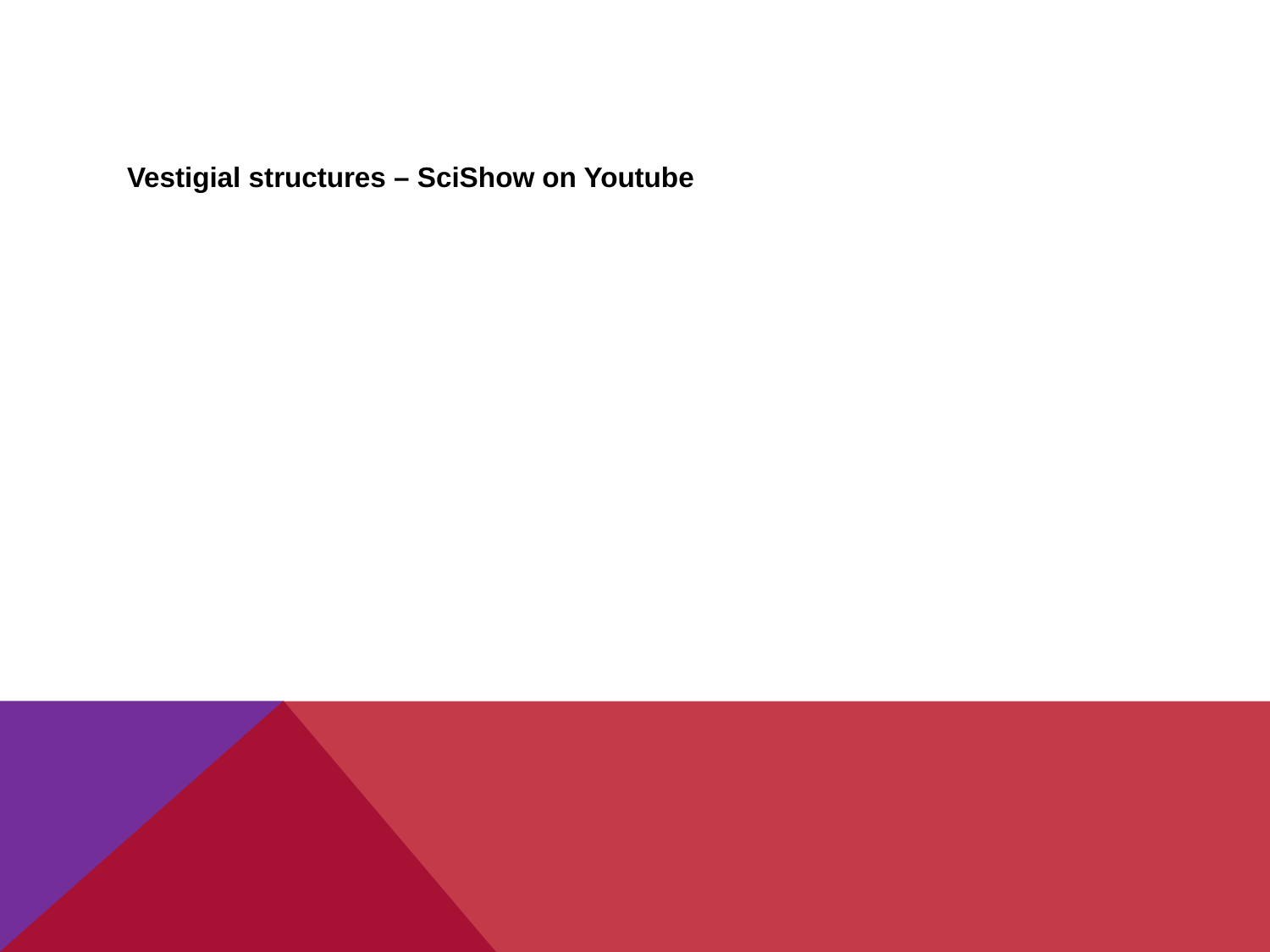

#
Vestigial structures – SciShow on Youtube